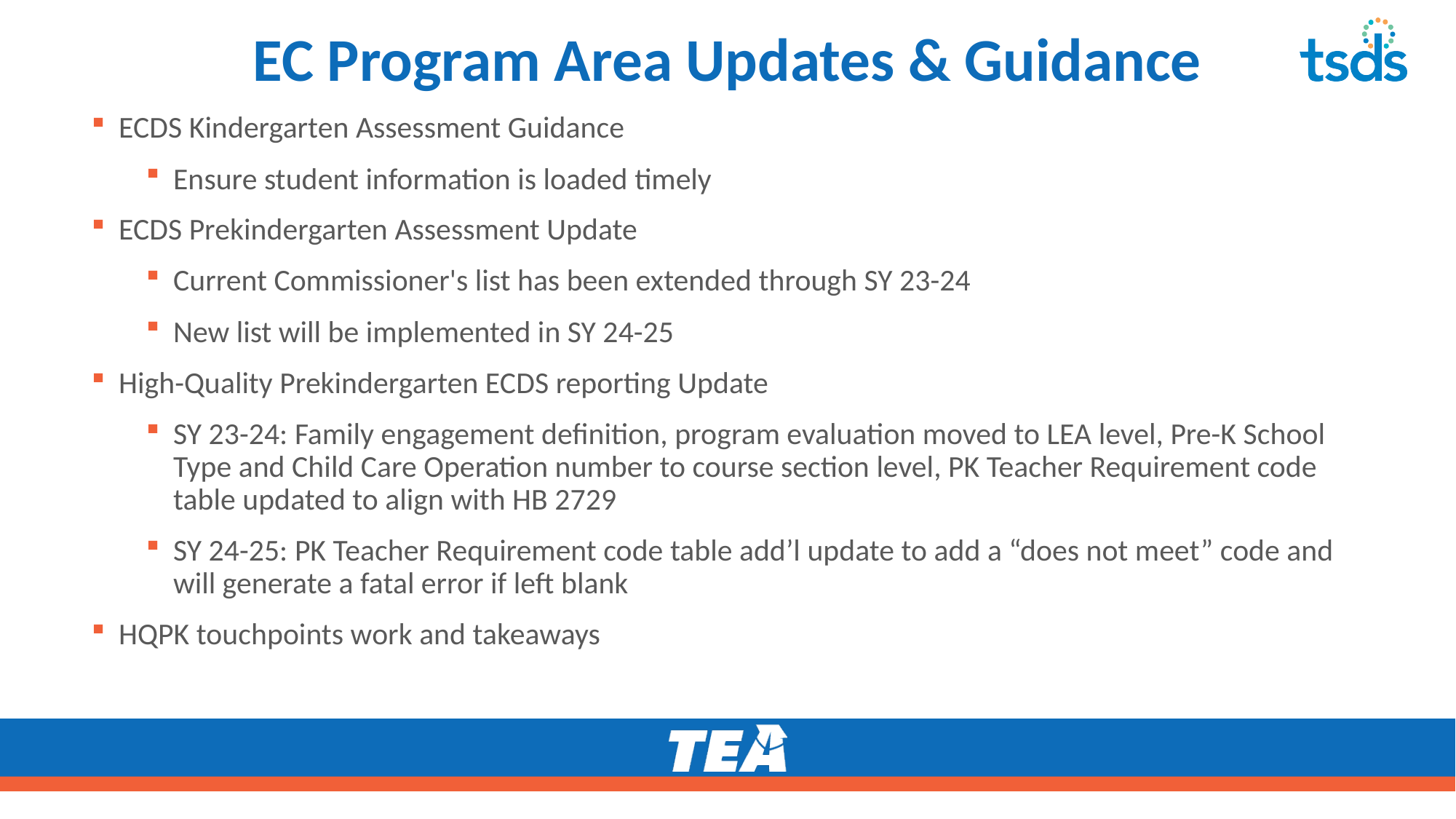

# EC Program Area Updates & Guidance
ECDS Kindergarten Assessment Guidance
Ensure student information is loaded timely
ECDS Prekindergarten Assessment Update
Current Commissioner's list has been extended through SY 23-24
New list will be implemented in SY 24-25
High-Quality Prekindergarten ECDS reporting Update
SY 23-24: Family engagement definition, program evaluation moved to LEA level, Pre-K School Type and Child Care Operation number to course section level, PK Teacher Requirement code table updated to align with HB 2729
SY 24-25: PK Teacher Requirement code table add’l update to add a “does not meet” code and will generate a fatal error if left blank
HQPK touchpoints work and takeaways